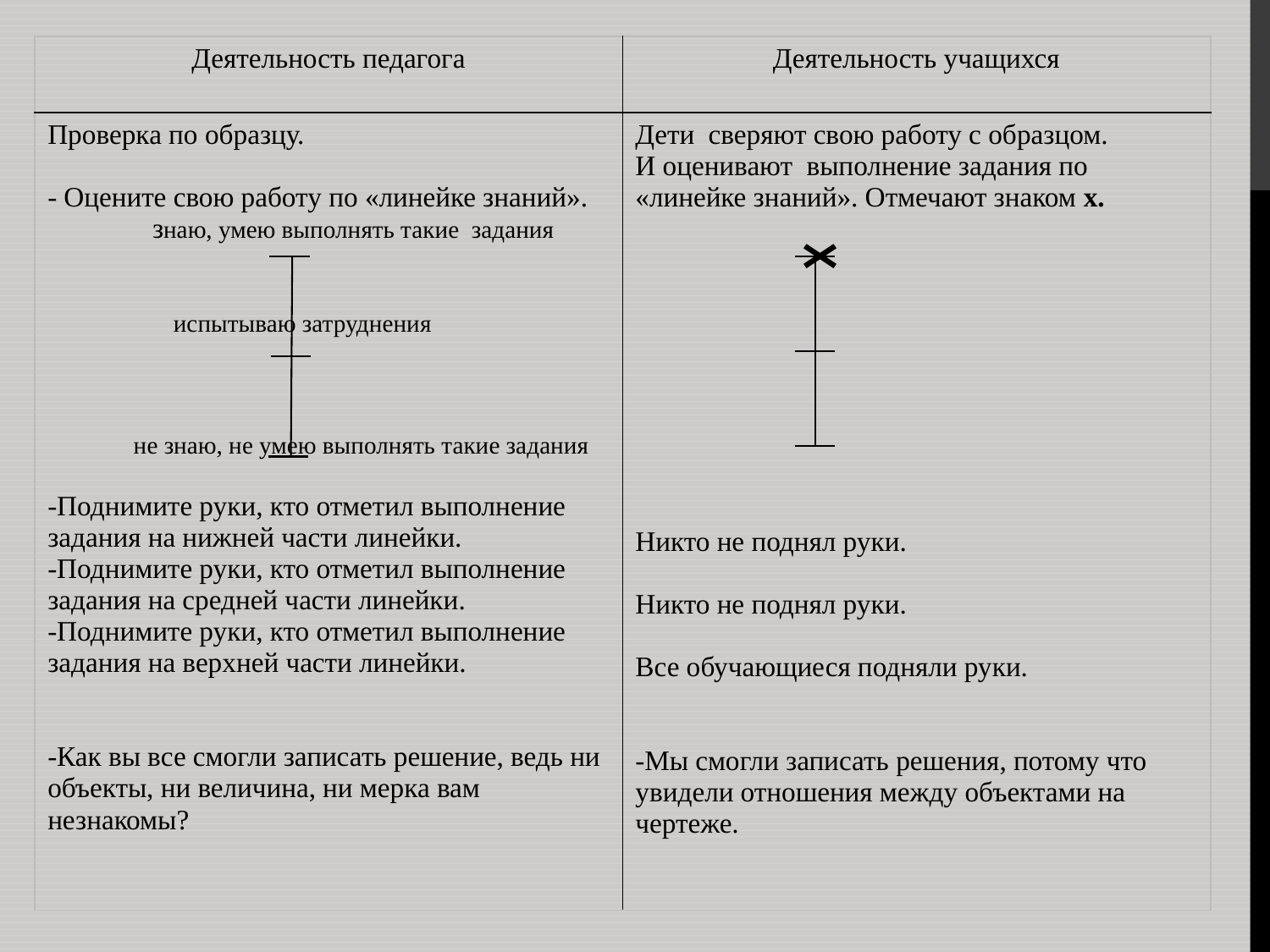

| Деятельность педагога | Деятельность учащихся |
| --- | --- |
| Проверка по образцу. - Оцените свою работу по «линейке знаний». знаю, умею выполнять такие задания испытываю затруднения не знаю, не умею выполнять такие задания -Поднимите руки, кто отметил выполнение задания на нижней части линейки. -Поднимите руки, кто отметил выполнение задания на средней части линейки. -Поднимите руки, кто отметил выполнение задания на верхней части линейки. -Как вы все смогли записать решение, ведь ни объекты, ни величина, ни мерка вам незнакомы? | Дети сверяют свою работу с образцом. И оценивают выполнение задания по «линейке знаний». Отмечают знаком х. Никто не поднял руки. Никто не поднял руки. Все обучающиеся подняли руки. -Мы смогли записать решения, потому что увидели отношения между объектами на чертеже. |